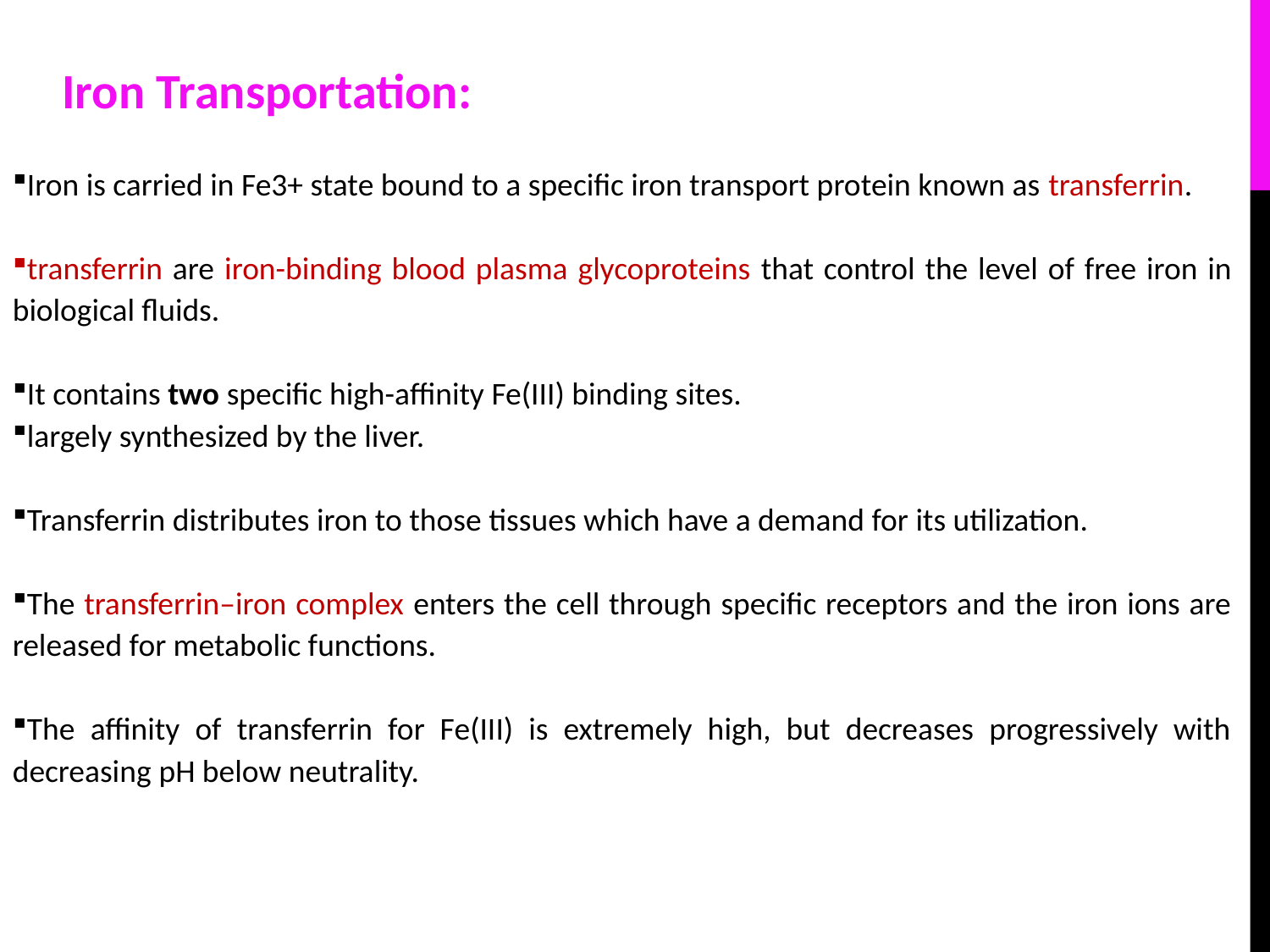

Iron Transportation:

Iron is carried in Fe3+ state bound to a specific iron transport protein known as transferrin.

transferrin are iron-binding blood plasma glycoproteins that control the level of free iron in biological fluids.

It contains two specific high-affinity Fe(III) binding sites.
largely synthesized by the liver.

Transferrin distributes iron to those tissues which have a demand for its utilization.

The transferrin–iron complex enters the cell through specific receptors and the iron ions are released for metabolic functions.

The affinity of transferrin for Fe(III) is extremely high, but decreases progressively with decreasing pH below neutrality.